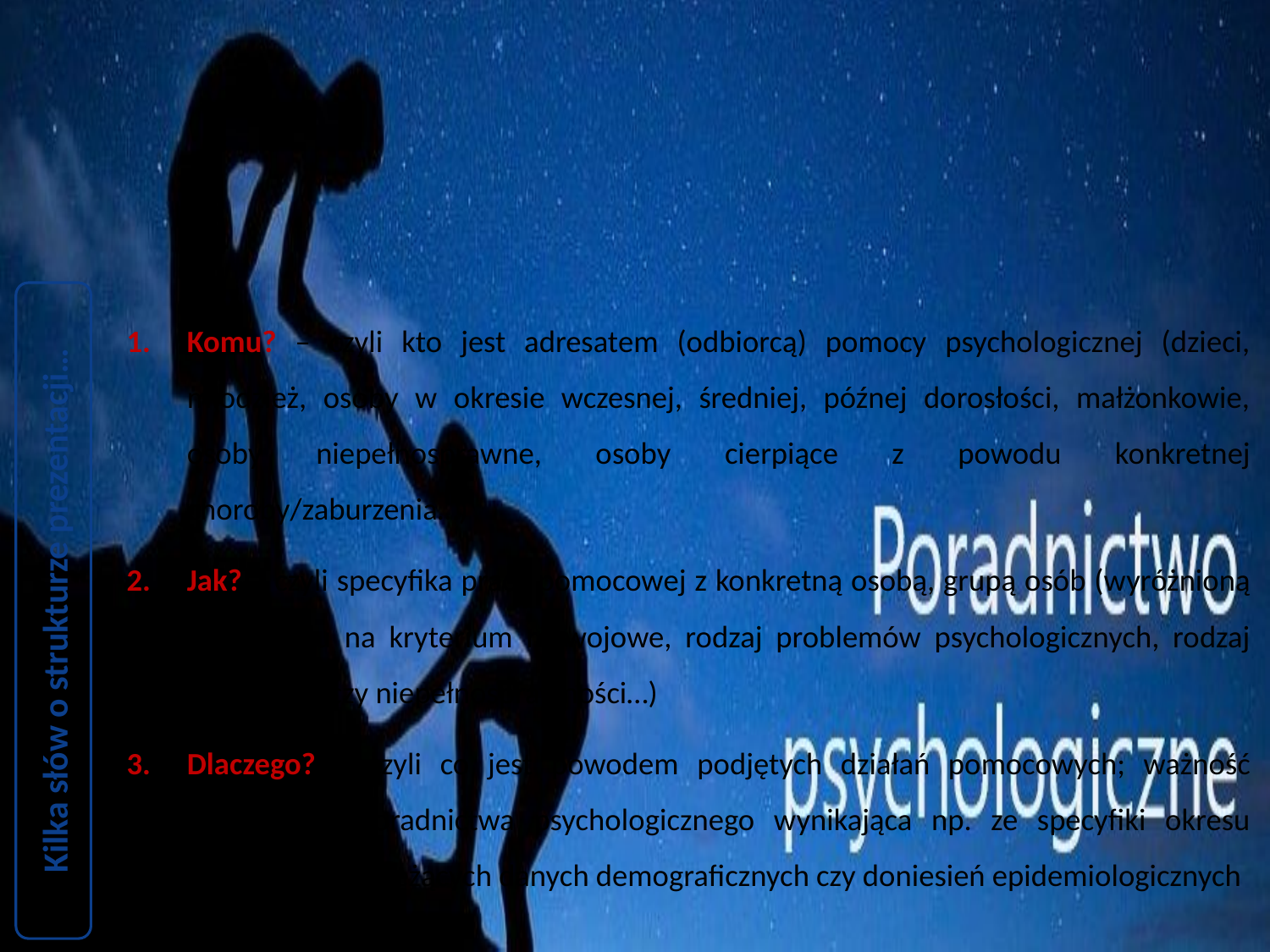

Komu? – czyli kto jest adresatem (odbiorcą) pomocy psychologicznej (dzieci, młodzież, osoby w okresie wczesnej, średniej, późnej dorosłości, małżonkowie, osoby niepełnosprawne, osoby cierpiące z powodu konkretnej choroby/zaburzenia…)
Jak? – czyli specyfika pracy pomocowej z konkretną osobą, grupą osób (wyróżnioną ze względu na kryterium rozwojowe, rodzaj problemów psychologicznych, rodzaj zaburzenia czy niepełnosprawności…)
Dlaczego? – czyli co jest powodem podjętych działań pomocowych; ważność świadczenia poradnictwa psychologicznego wynikająca np. ze specyfiki okresu rozwojowego, bieżących danych demograficznych czy doniesień epidemiologicznych
Kilka słów o strukturze prezentacji…